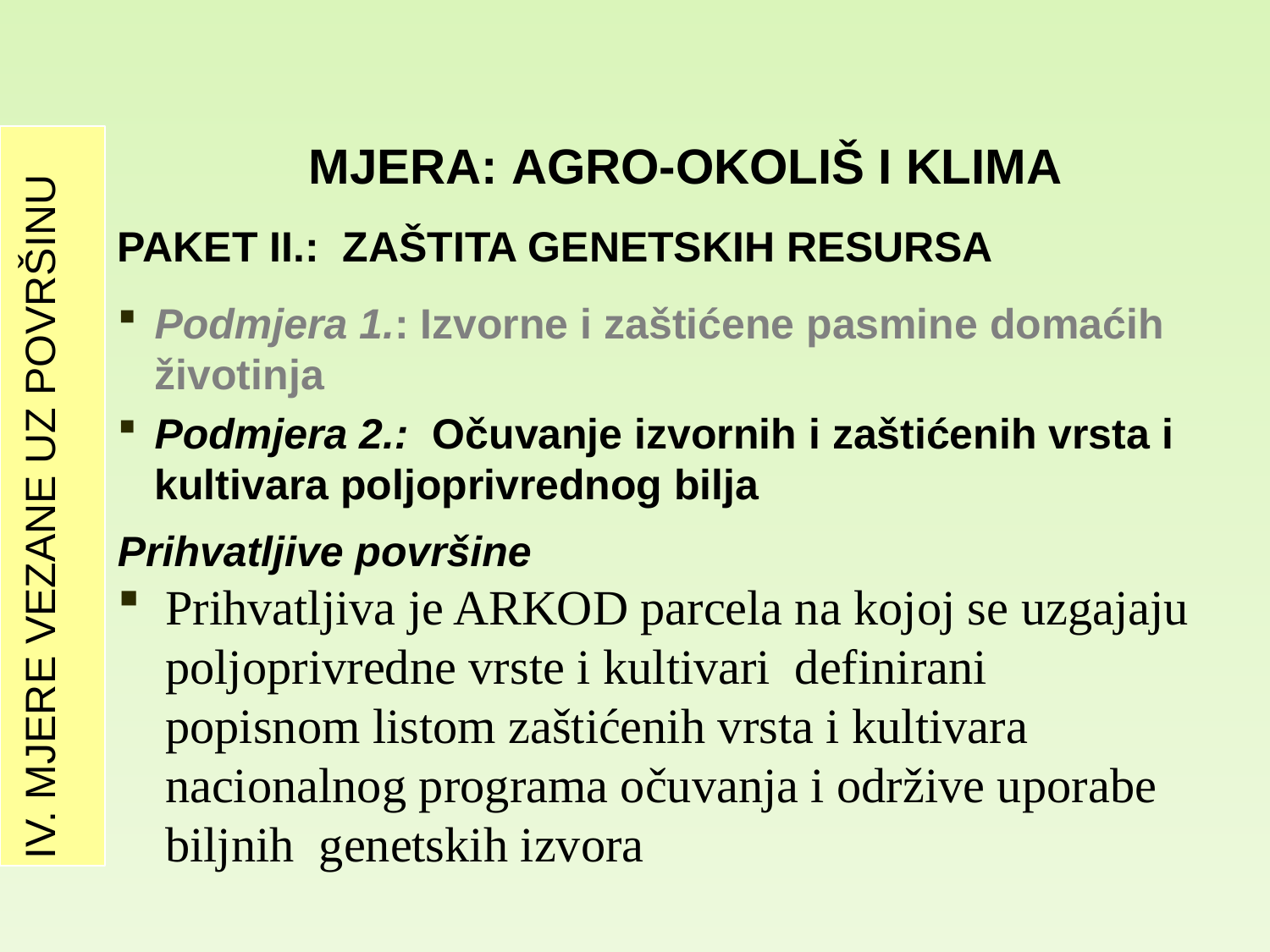

# MJERA: Agro-okoliš i klima
IV. MJERE VEZANE UZ POVRŠINU
PAKET II.:  ZAŠTITA GENETSKIH RESURSA
Podmjera 1.: Izvorne i zaštićene pasmine domaćih životinja
Podmjera 2.:  Očuvanje izvornih i zaštićenih vrsta i kultivara poljoprivrednog bilja
Prihvatljive površine
Prihvatljiva je ARKOD parcela na kojoj se uzgajaju poljoprivredne vrste i kultivari  definirani  popisnom listom zaštićenih vrsta i kultivara nacionalnog programa očuvanja i održive uporabe biljnih  genetskih izvora